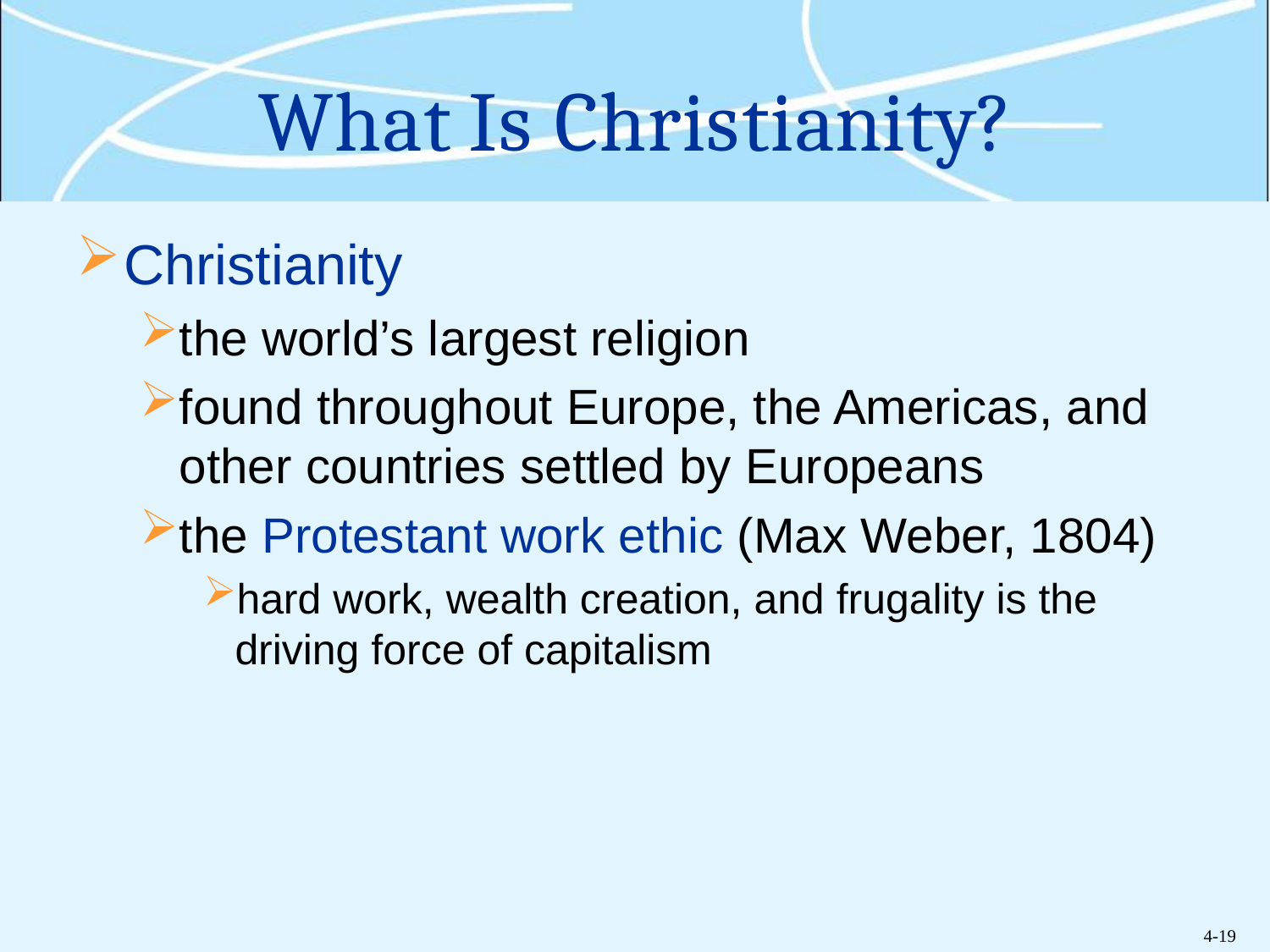

# What Is Christianity?
Christianity
the world’s largest religion
found throughout Europe, the Americas, and other countries settled by Europeans
the Protestant work ethic (Max Weber, 1804)
hard work, wealth creation, and frugality is the driving force of capitalism